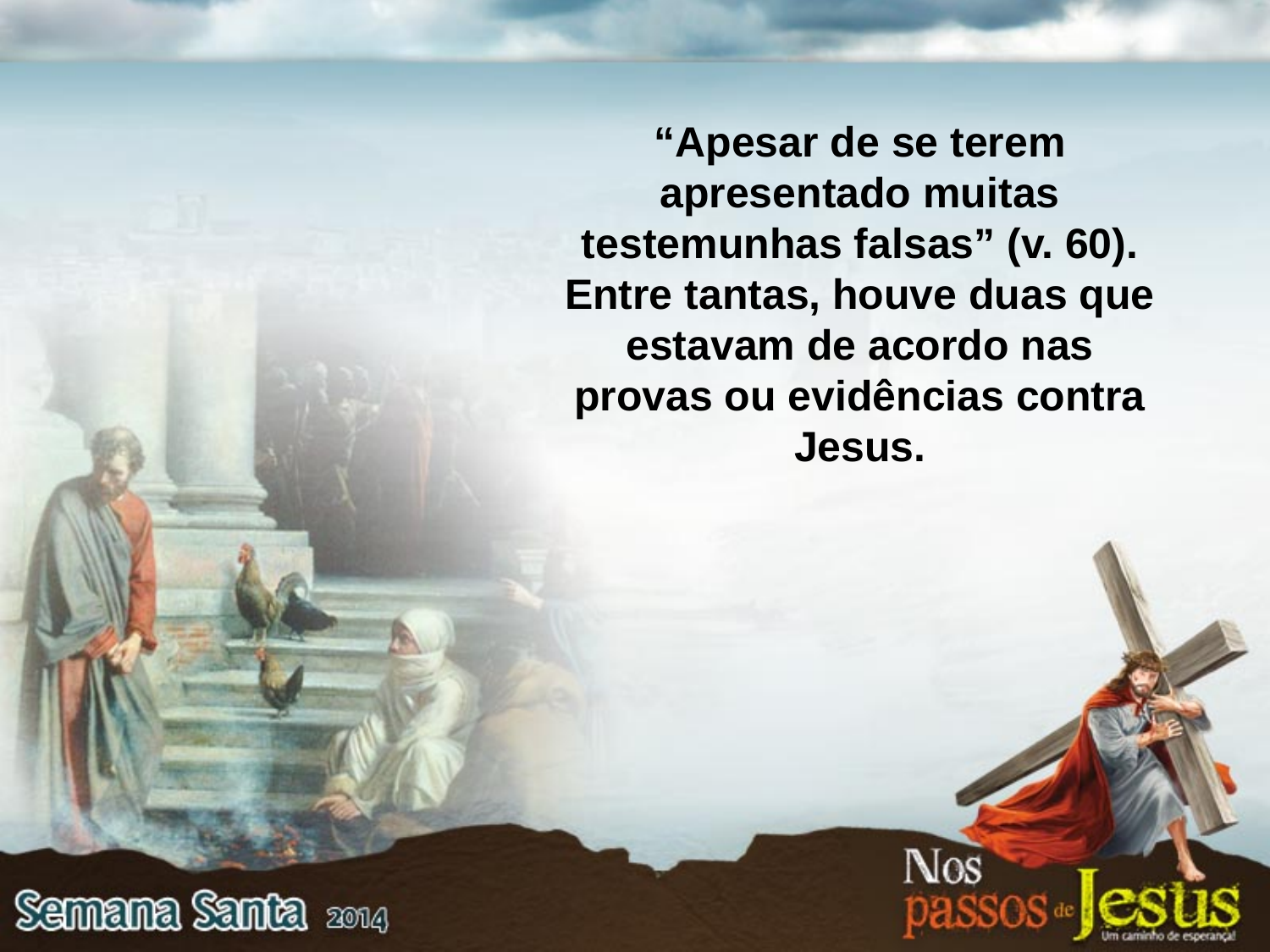

“Apesar de se terem apresentado muitas testemunhas falsas” (v. 60).
Entre tantas, houve duas que estavam de acordo nas provas ou evidências contra Jesus.